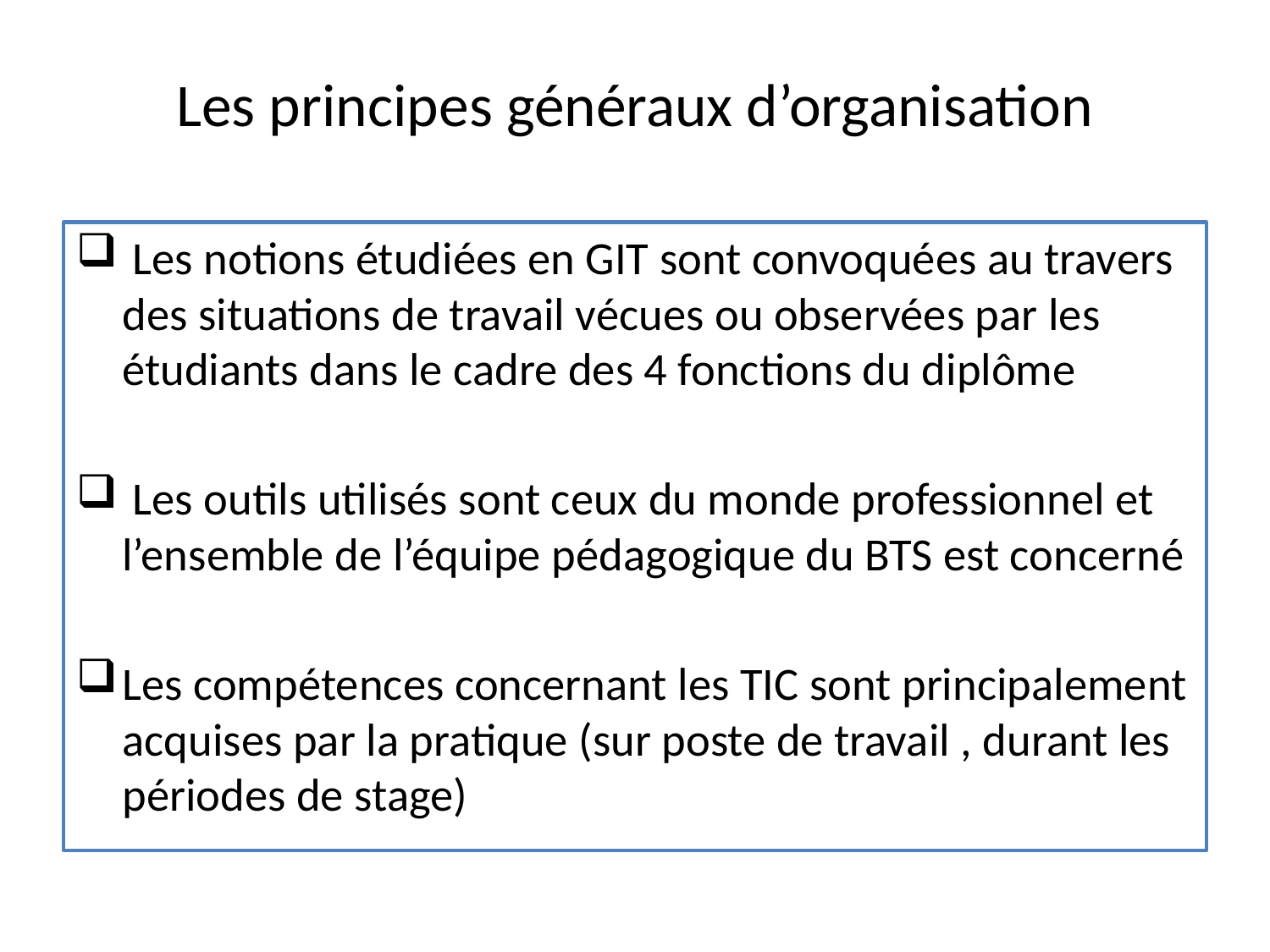

# Les principes généraux d’organisation
 Les notions étudiées en GIT sont convoquées au travers des situations de travail vécues ou observées par les étudiants dans le cadre des 4 fonctions du diplôme

 Les outils utilisés sont ceux du monde professionnel et l’ensemble de l’équipe pédagogique du BTS est concerné

Les compétences concernant les TIC sont principalement acquises par la pratique (sur poste de travail , durant les périodes de stage)